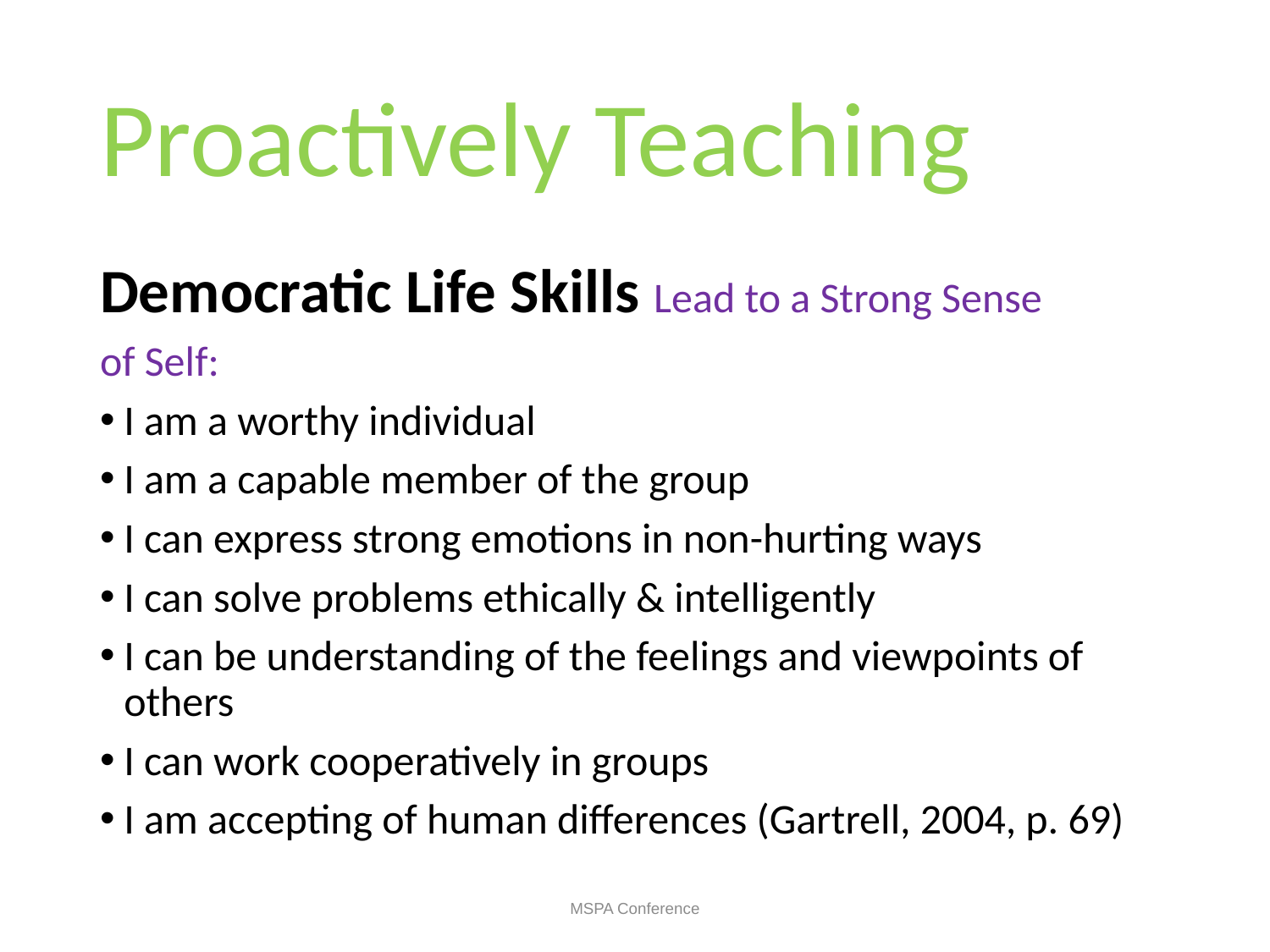

# Proactively Teaching
Democratic Life Skills Lead to a Strong Sense
of Self:
I am a worthy individual
I am a capable member of the group
I can express strong emotions in non-hurting ways
I can solve problems ethically & intelligently
I can be understanding of the feelings and viewpoints of others
I can work cooperatively in groups
I am accepting of human differences (Gartrell, 2004, p. 69)

MSPA Conference